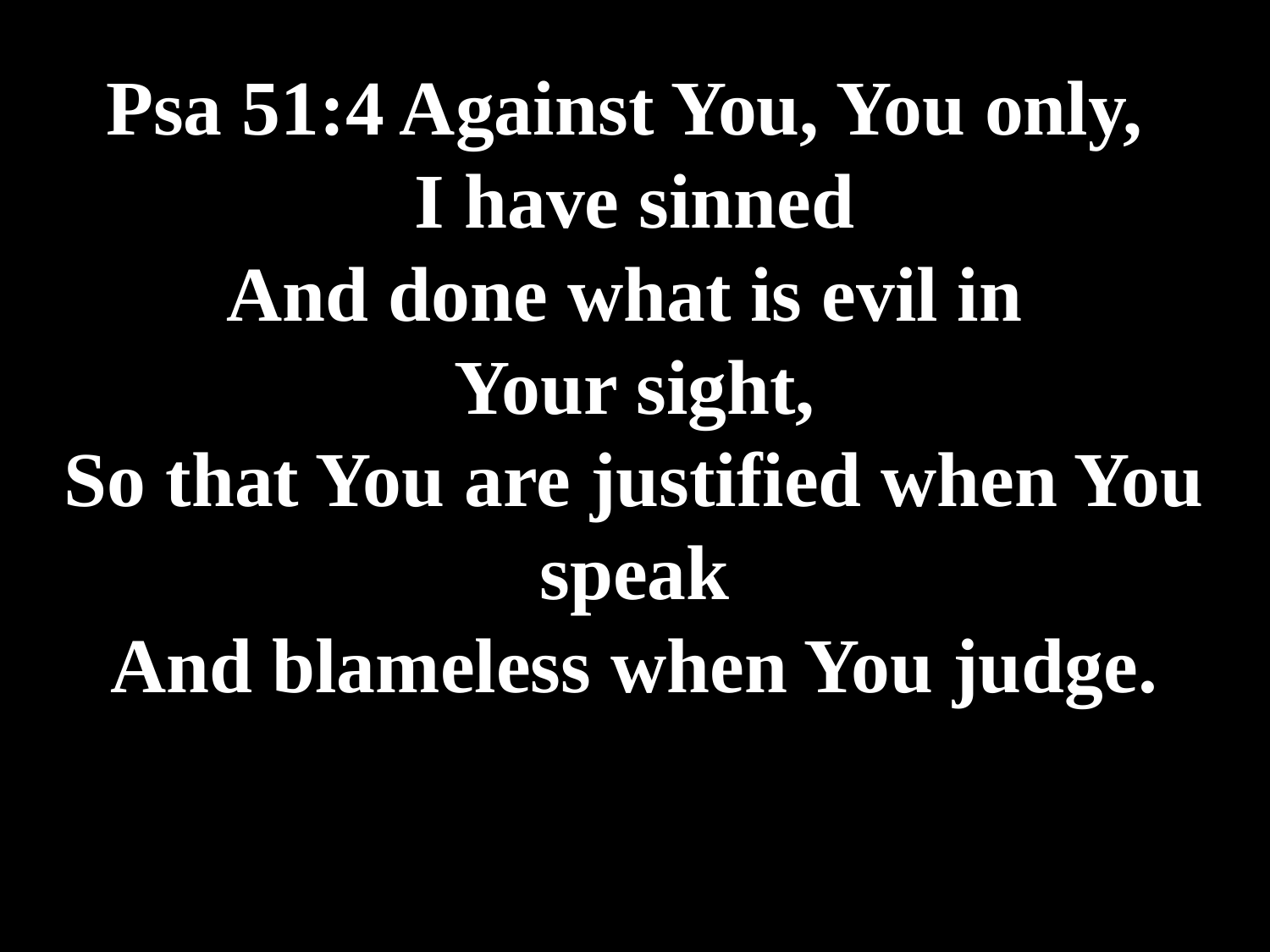

# Psa 51:4 Against You, You only, I have sinned And done what is evil in Your sight, So that You are justified when You speak And blameless when You judge.